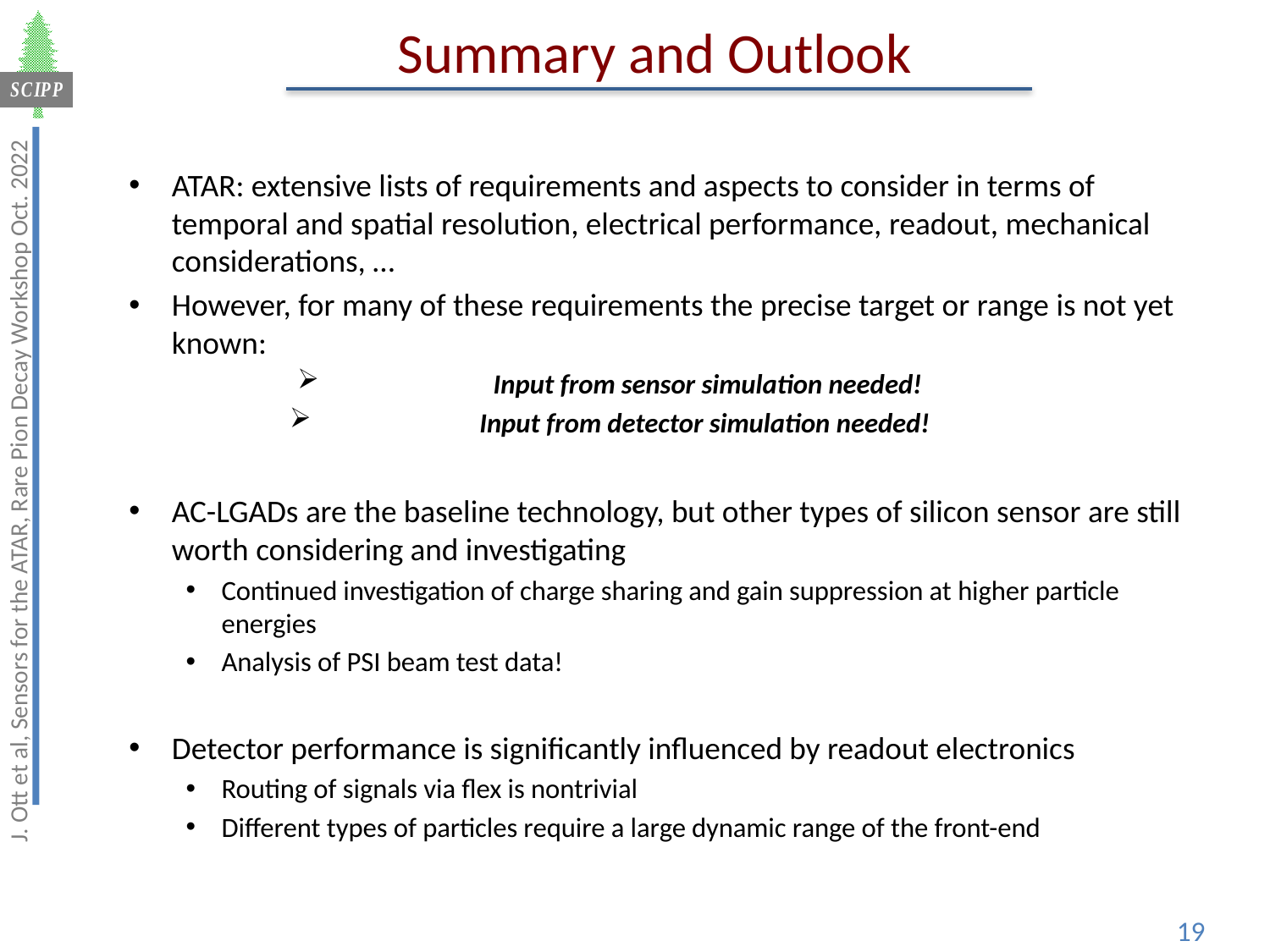

Summary and Outlook
ATAR: extensive lists of requirements and aspects to consider in terms of temporal and spatial resolution, electrical performance, readout, mechanical considerations, …
However, for many of these requirements the precise target or range is not yet known:
Input from sensor simulation needed!
Input from detector simulation needed!

AC-LGADs are the baseline technology, but other types of silicon sensor are still worth considering and investigating
Continued investigation of charge sharing and gain suppression at higher particle energies
Analysis of PSI beam test data!

Detector performance is significantly influenced by readout electronics
Routing of signals via flex is nontrivial
Different types of particles require a large dynamic range of the front-end
J. Ott et al, Sensors for the ATAR, Rare Pion Decay Workshop Oct. 2022
19